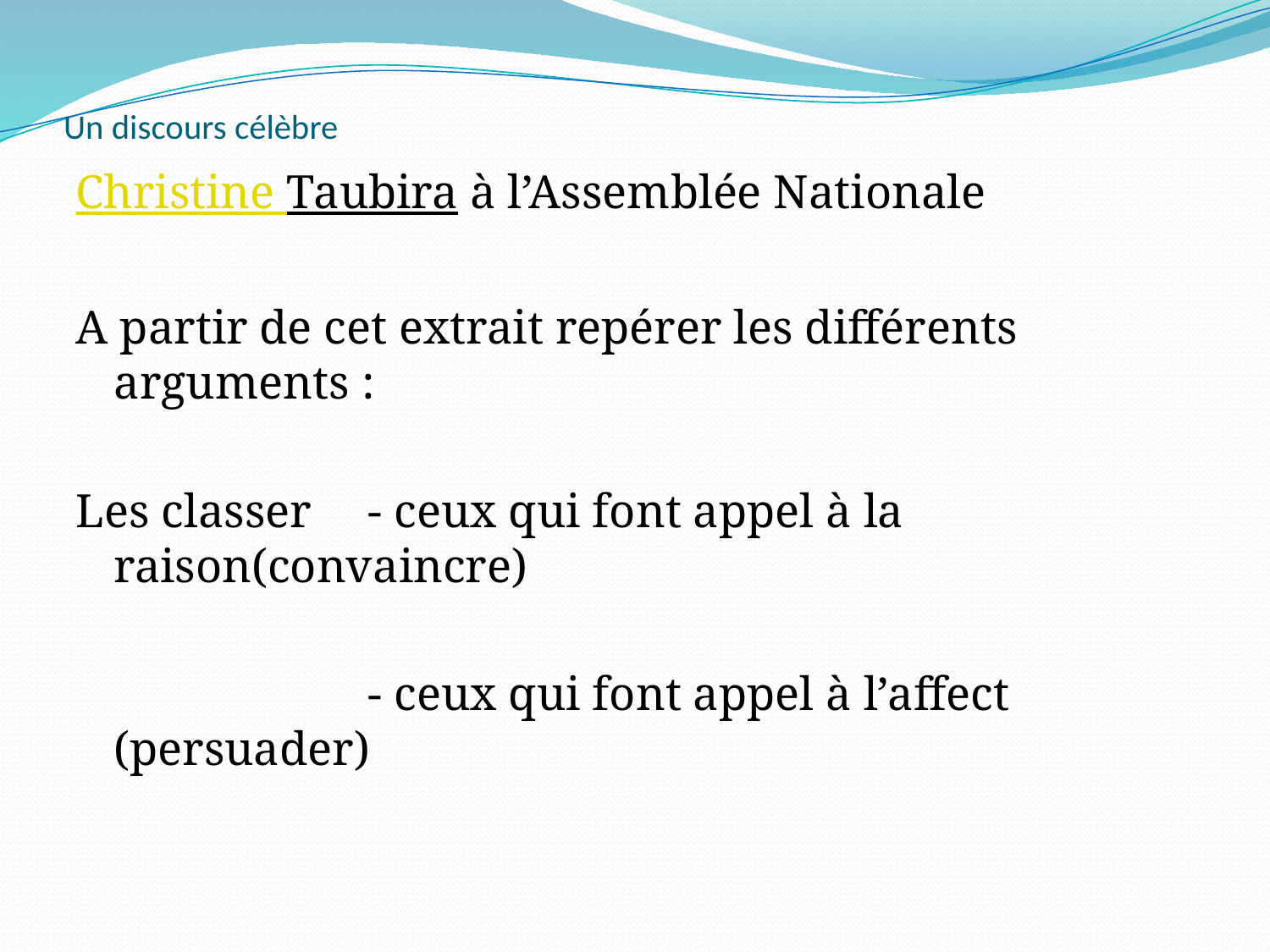

# Un discours célèbre
Christine Taubira à l’Assemblée Nationale

A partir de cet extrait repérer les différents arguments :

Les classer 	- ceux qui font appel à la raison(convaincre)

			- ceux qui font appel à l’affect (persuader)